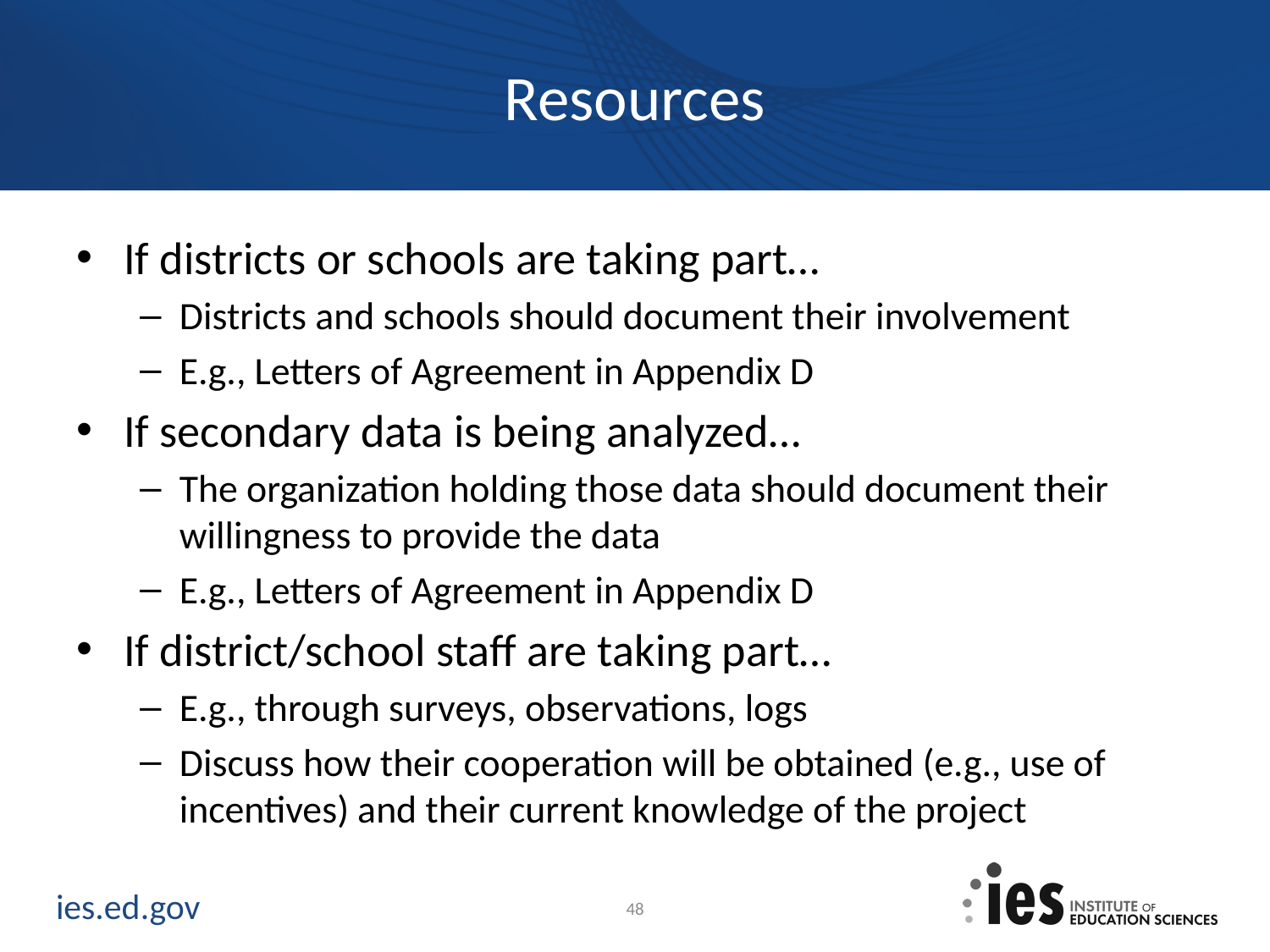

# Resources
If districts or schools are taking part…
Districts and schools should document their involvement
E.g., Letters of Agreement in Appendix D
If secondary data is being analyzed…
The organization holding those data should document their willingness to provide the data
E.g., Letters of Agreement in Appendix D
If district/school staff are taking part…
E.g., through surveys, observations, logs
Discuss how their cooperation will be obtained (e.g., use of incentives) and their current knowledge of the project
48